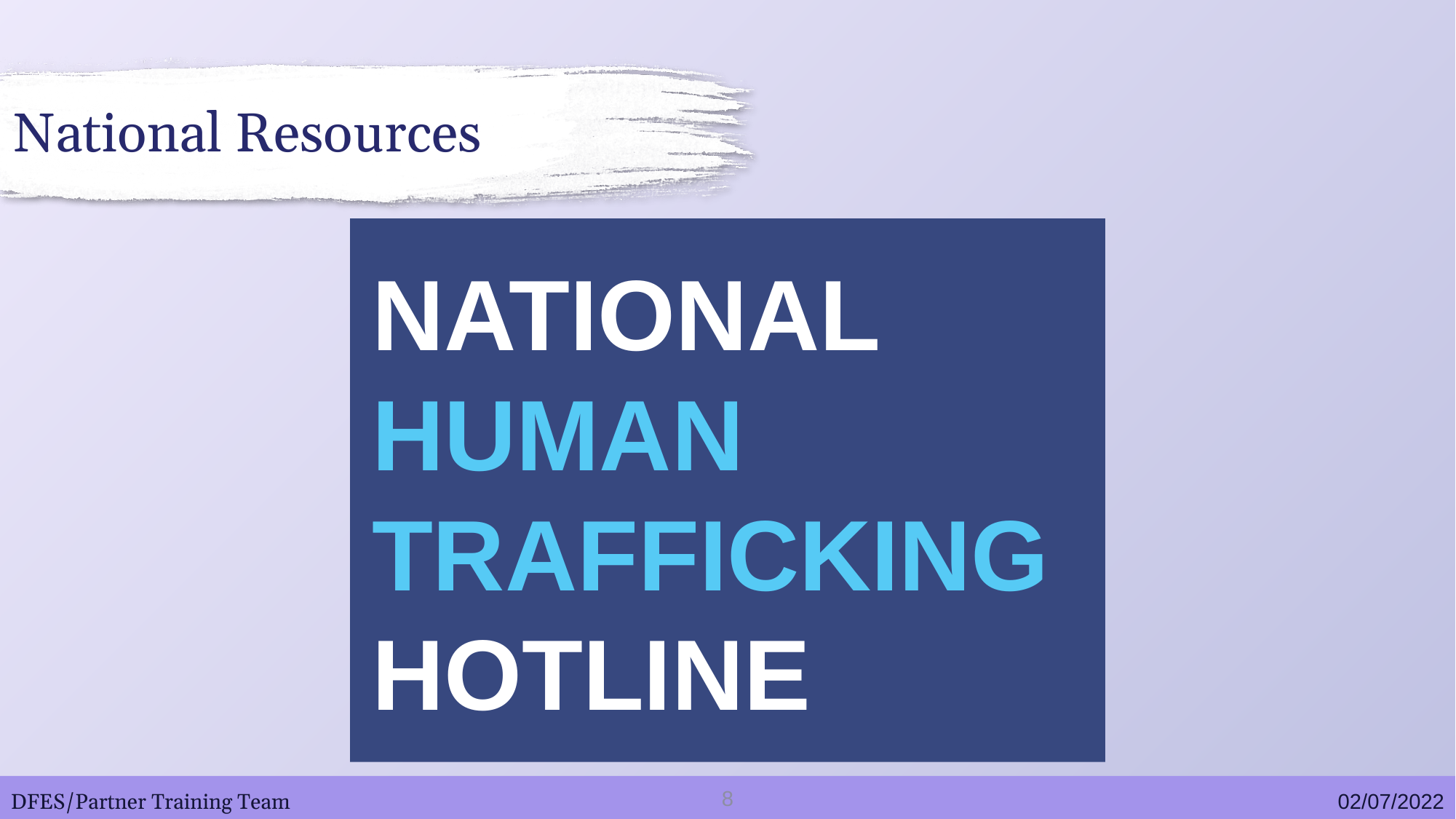

# National Resources
NATIONAL
HUMAN
TRAFFICKING
HOTLINE
8